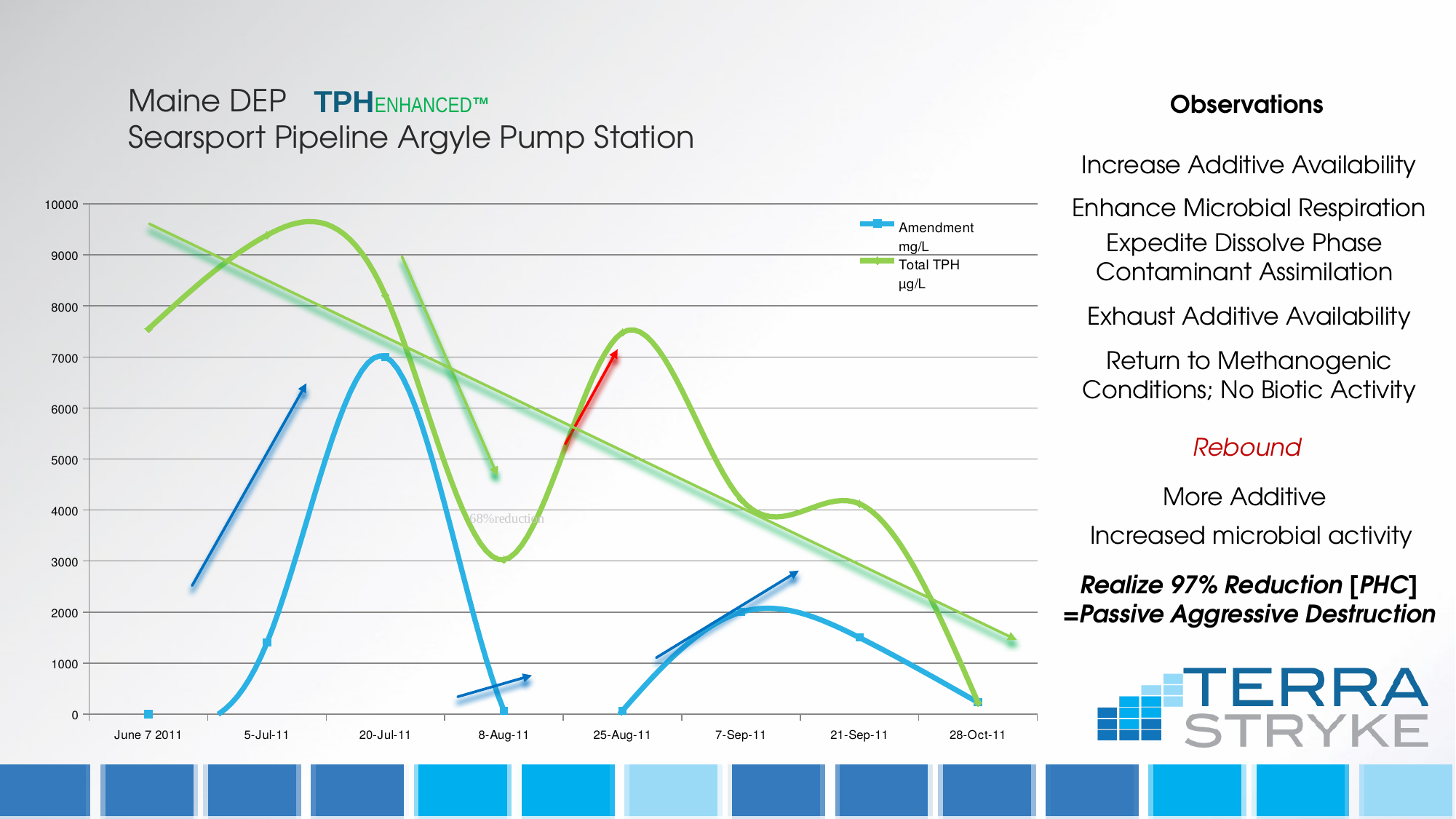

Maine DEP
Searsport Pipeline Argyle Pump Station
TPHENHANCED™
Observations
Increase Additive Availability

### Chart

| Category | Amendment mg/L | Total TPH µg/L |
|---|---|---|
| June 7 2011 | 0.0 | 7549.0 |
| 5-Jul-11 | 1400.0 | 9387.0 |
| 20-Jul-11 | 7000.0 | 8209.0 |
| 8-Aug-11 | 64.0 | 3026.0 |
| 25-Aug-11 | 67.0 | 7479.0 |
| 7-Sep-11 | 2000.0 | 4209.0 |
| 21-Sep-11 | 1500.0 | 4124.0 |
| 28-Oct-11 | 230.0 | 226.0 |
Enhance Microbial Respiration
Expedite Dissolve Phase Contaminant Assimilation
Exhaust Additive Availability
Return to Methanogenic Conditions; No Biotic Activity
Rebound
More Additive
Increased microbial activity
Realize 97% Reduction [PHC] =Passive Aggressive Destruction